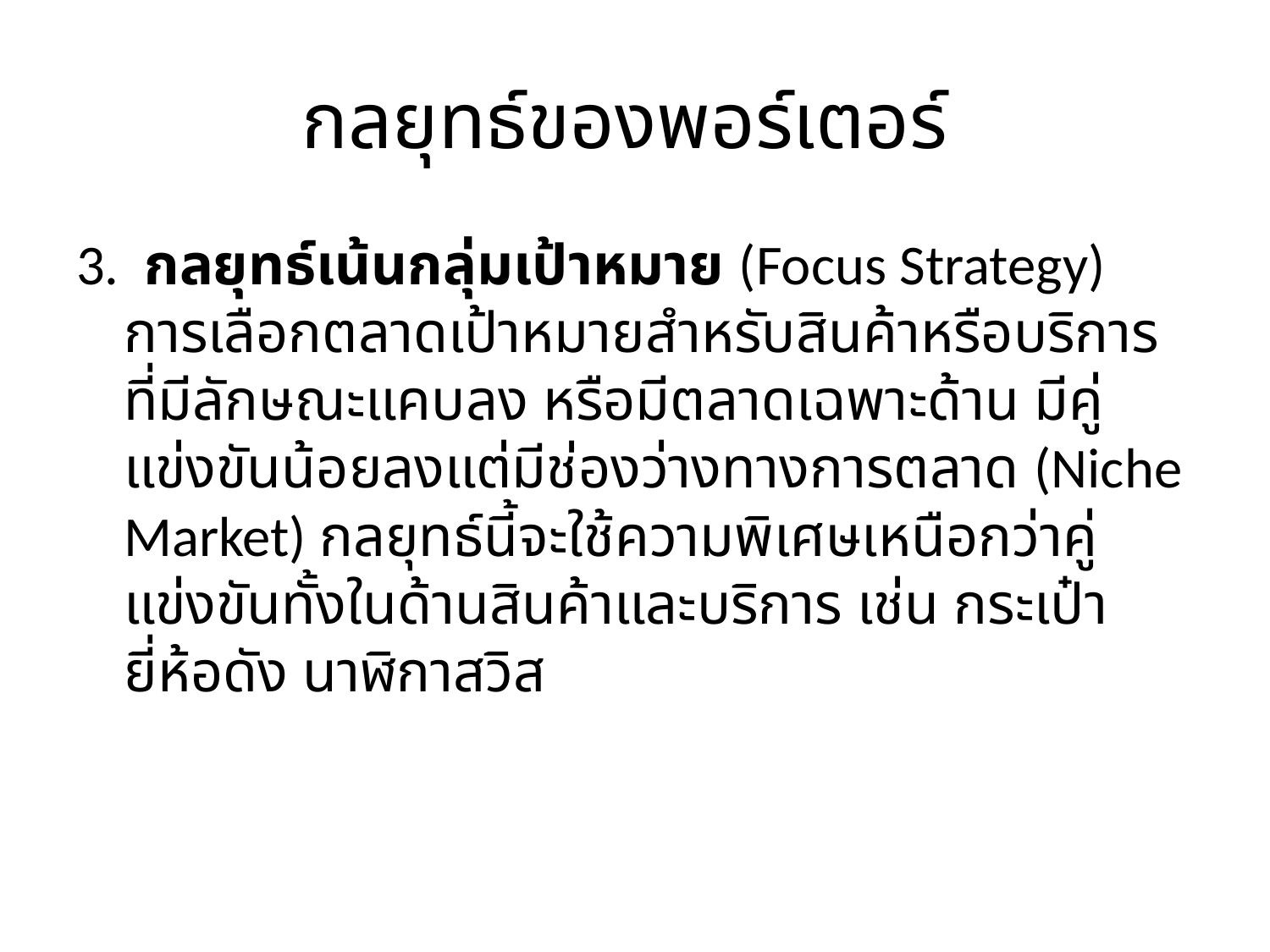

# กลยุทธ์ของพอร์เตอร์
3.  กลยุทธ์เน้นกลุ่มเป้าหมาย (Focus Strategy)
การเลือกตลาดเป้าหมายสำหรับสินค้าหรือบริการที่มีลักษณะแคบลง หรือมีตลาดเฉพาะด้าน มีคู่แข่งขันน้อยลงแต่มีช่องว่างทางการตลาด (Niche Market) กลยุทธ์นี้จะใช้ความพิเศษเหนือกว่าคู่แข่งขันทั้งในด้านสินค้าและบริการ เช่น กระเป๋ายี่ห้อดัง นาฬิกาสวิส